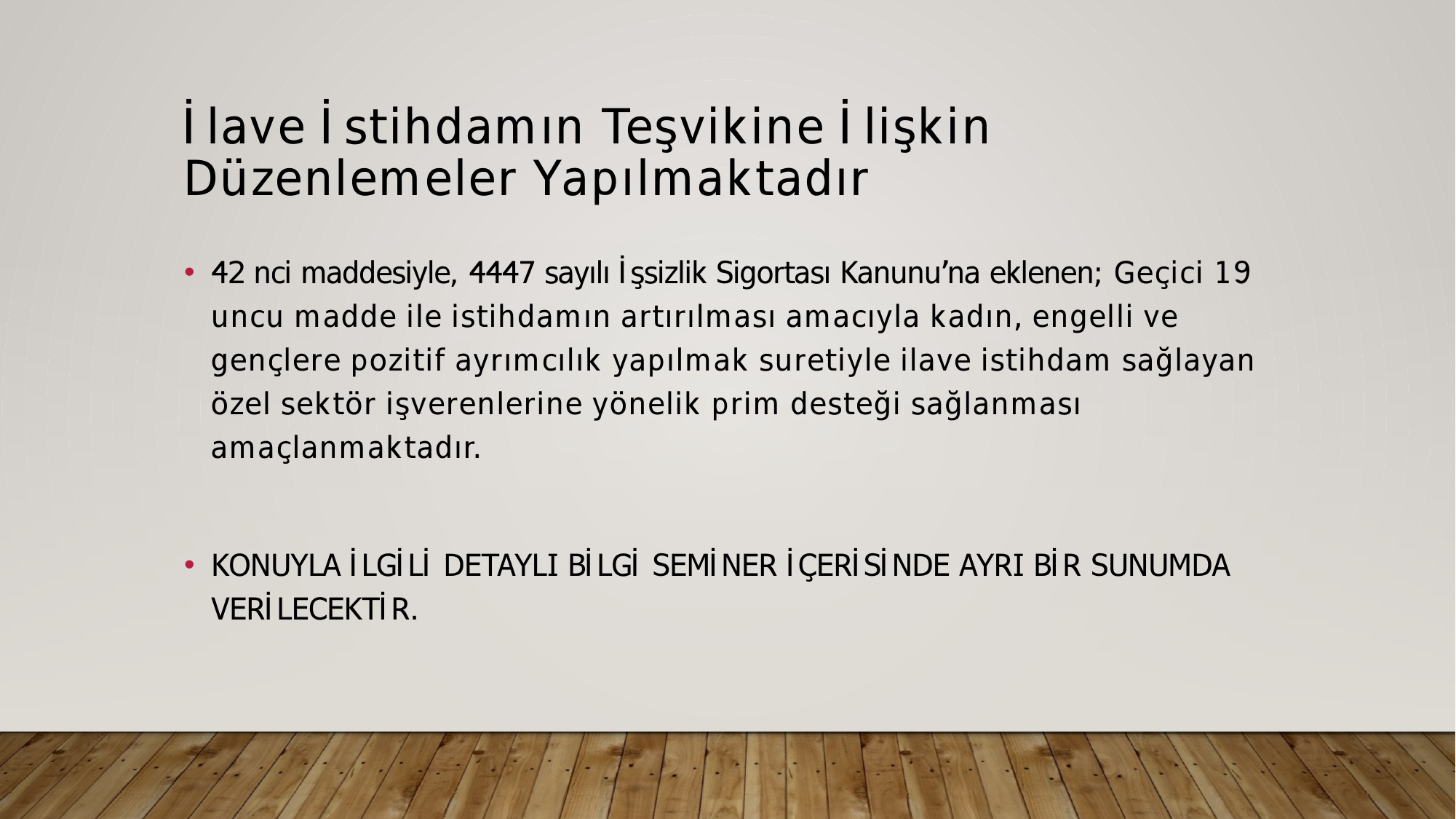

# İlave İstihdamın Teşvikine İlişkin Düzenlemeler Yapılmaktadır
42 nci maddesiyle, 4447 sayılı İşsizlik Sigortası Kanunu’na eklenen; Geçici 19 uncu madde ile istihdamın artırılması amacıyla kadın, engelli ve gençlere pozitif ayrımcılık yapılmak suretiyle ilave istihdam sağlayan özel sektör işverenlerine yönelik prim desteği sağlanması amaçlanmaktadır.

KONUYLA İLGİLİ DETAYLI BİLGİ SEMİNER İÇERİSİNDE AYRI BİR SUNUMDA VERİLECEKTİR.